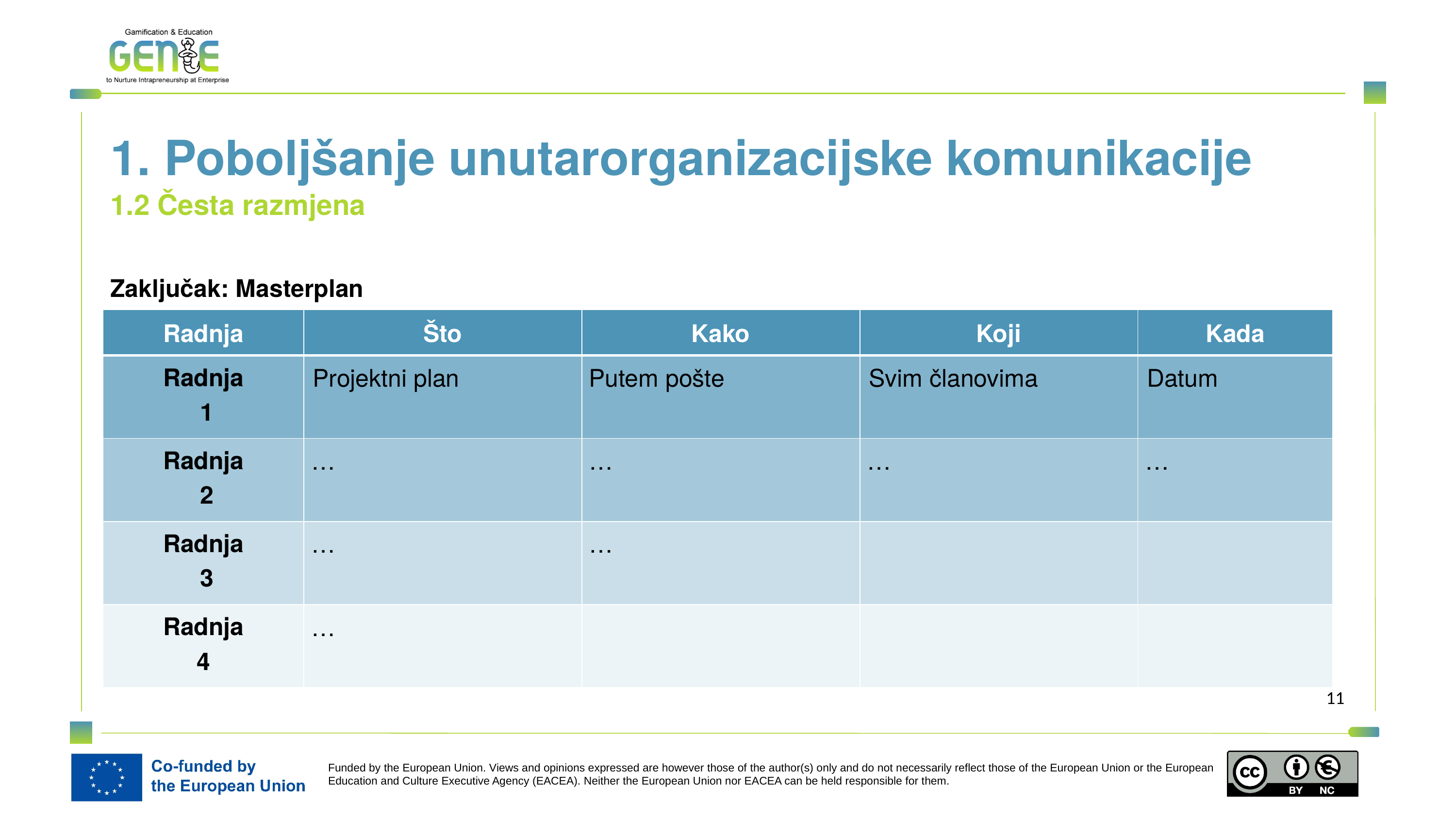

1. Poboljšanje unutarorganizacijske komunikacije
1.2 Česta razmjena
Zaključak: Masterplan
| Radnja | Što | Kako | Koji | Kada |
| --- | --- | --- | --- | --- |
| Radnja 1 | Projektni plan | Putem pošte | Svim članovima | Datum |
| Radnja 2 | … | … | … | … |
| Radnja 3 | … | … |  |  |
| Radnja 4 | … |  |  |  |